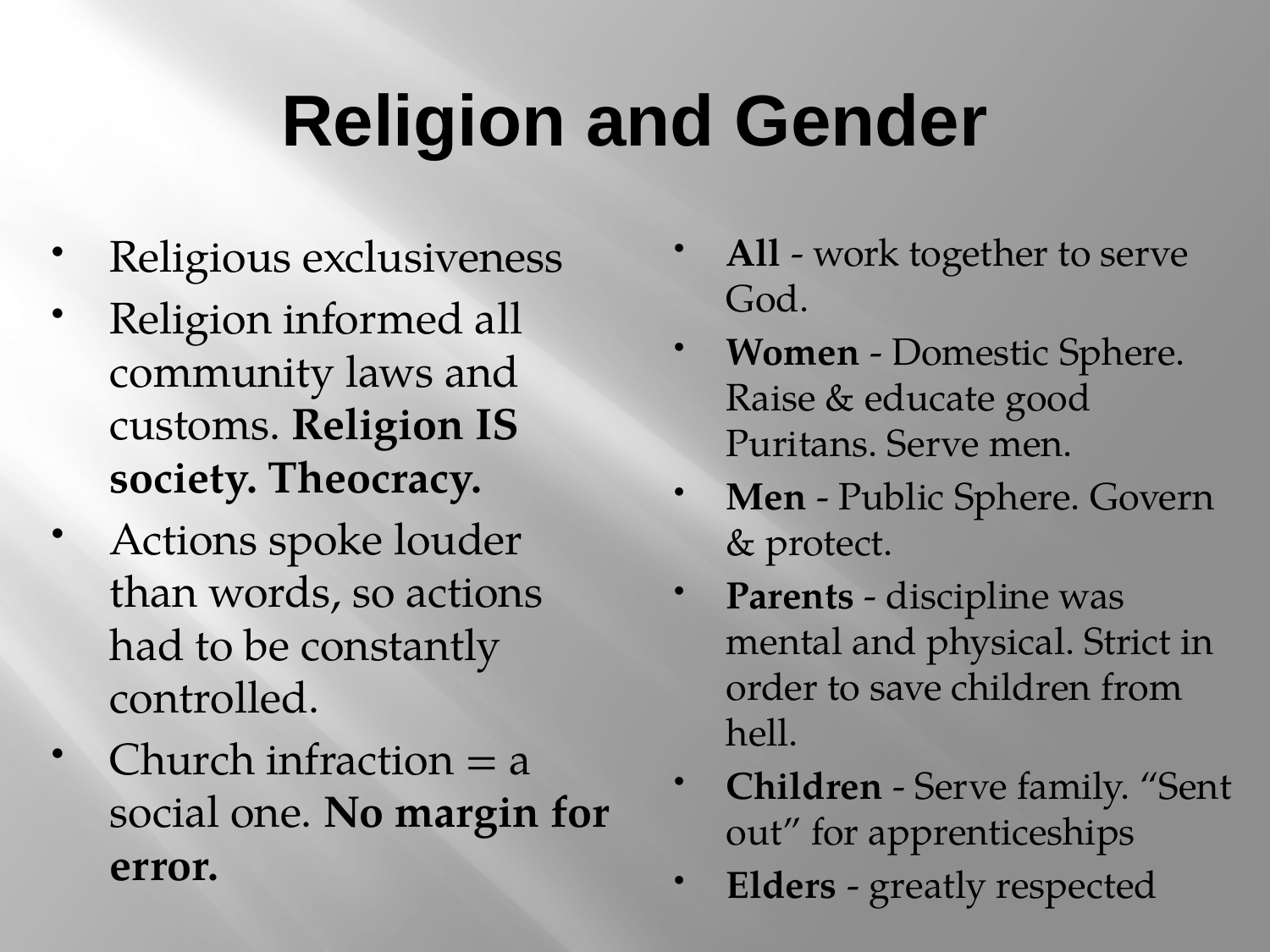

# Religion and Gender
Religious exclusiveness
Religion informed all community laws and customs. Religion IS society. Theocracy.
Actions spoke louder than words, so actions had to be constantly controlled.
Church infraction = a social one. No margin for error.
All - work together to serve God.
Women - Domestic Sphere. Raise & educate good Puritans. Serve men.
Men - Public Sphere. Govern & protect.
Parents - discipline was mental and physical. Strict in order to save children from hell.
Children - Serve family. “Sent out” for apprenticeships
Elders - greatly respected